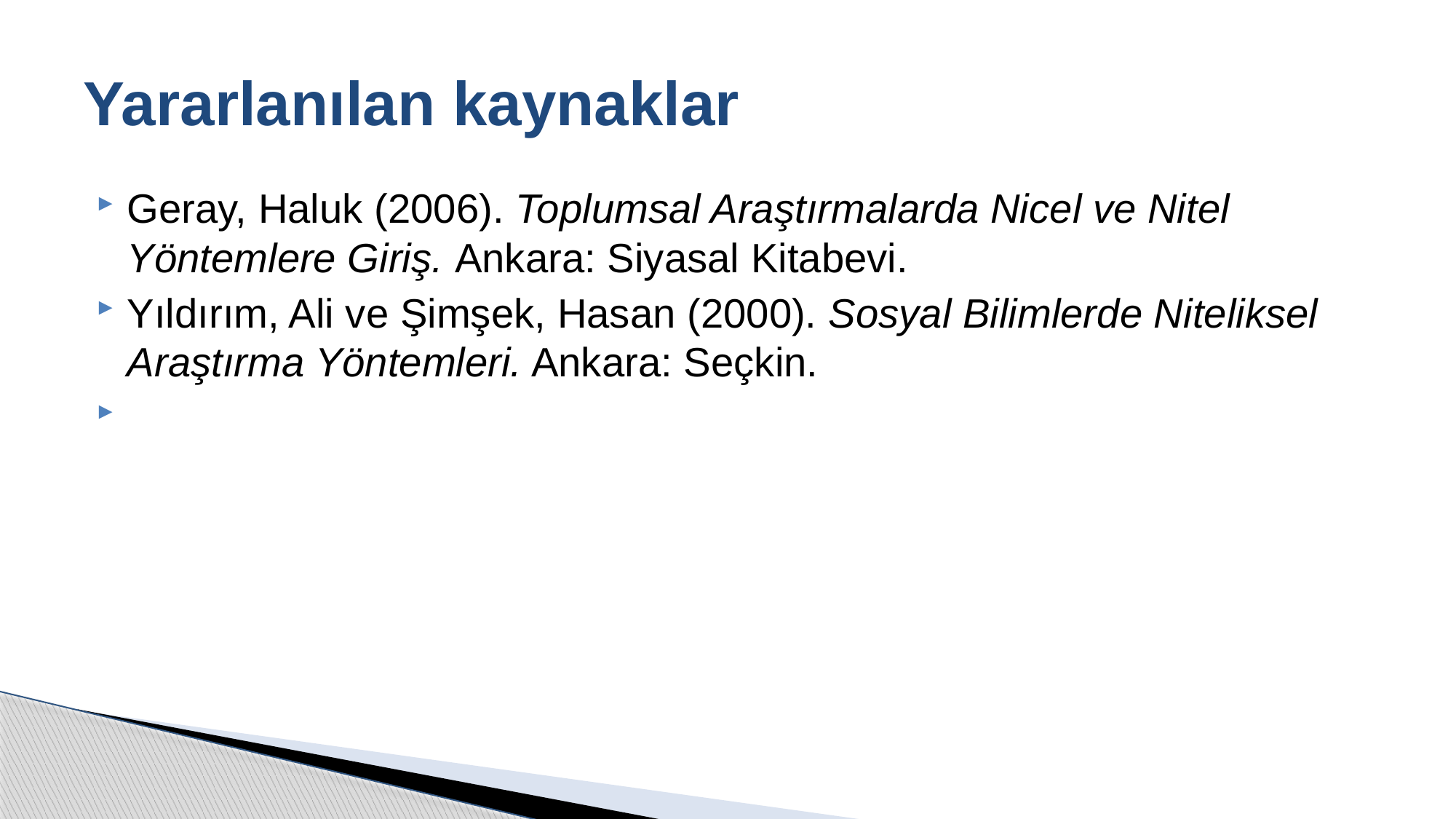

# Yararlanılan kaynaklar
Geray, Haluk (2006). Toplumsal Araştırmalarda Nicel ve Nitel Yöntemlere Giriş. Ankara: Siyasal Kitabevi.
Yıldırım, Ali ve Şimşek, Hasan (2000). Sosyal Bilimlerde Niteliksel Araştırma Yöntemleri. Ankara: Seçkin.